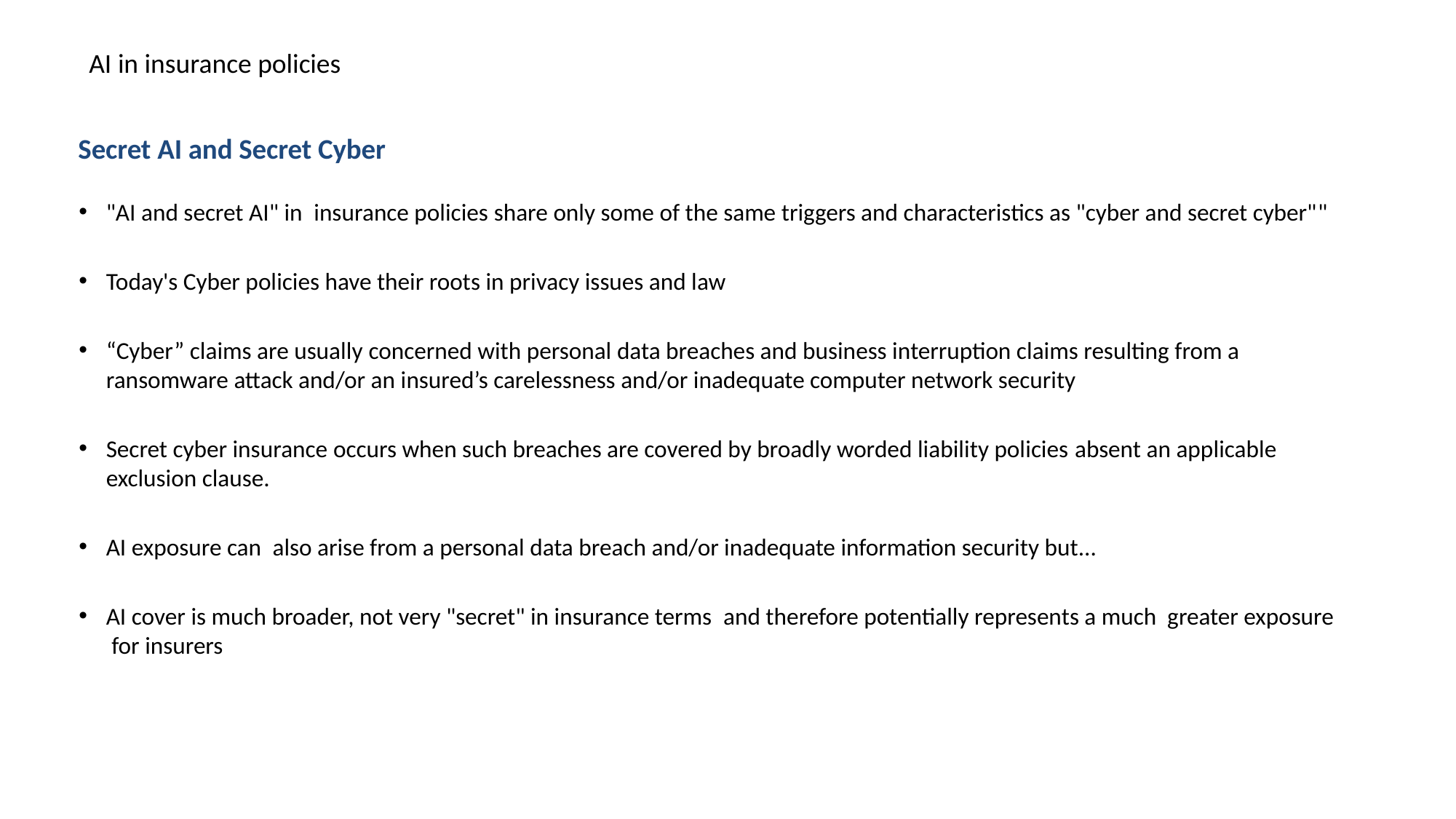

# AI in insurance policies
Secret AI and Secret Cyber

"AI and secret AI" in  insurance policies share only some of the same triggers and characteristics as "cyber and secret cyber""

Today's Cyber policies have their roots in privacy issues and law

“Cyber” claims are usually concerned with personal data breaches and business interruption claims resulting from a ransomware attack and/or an insured’s carelessness and/or inadequate computer network security

Secret cyber insurance occurs when such breaches are covered by broadly worded liability policies absent an applicable exclusion clause.

AI exposure can  also arise from a personal data breach and/or inadequate information security but...

AI cover is much broader, not very "secret" in insurance terms  and therefore potentially represents a much  greater exposure  for insurers